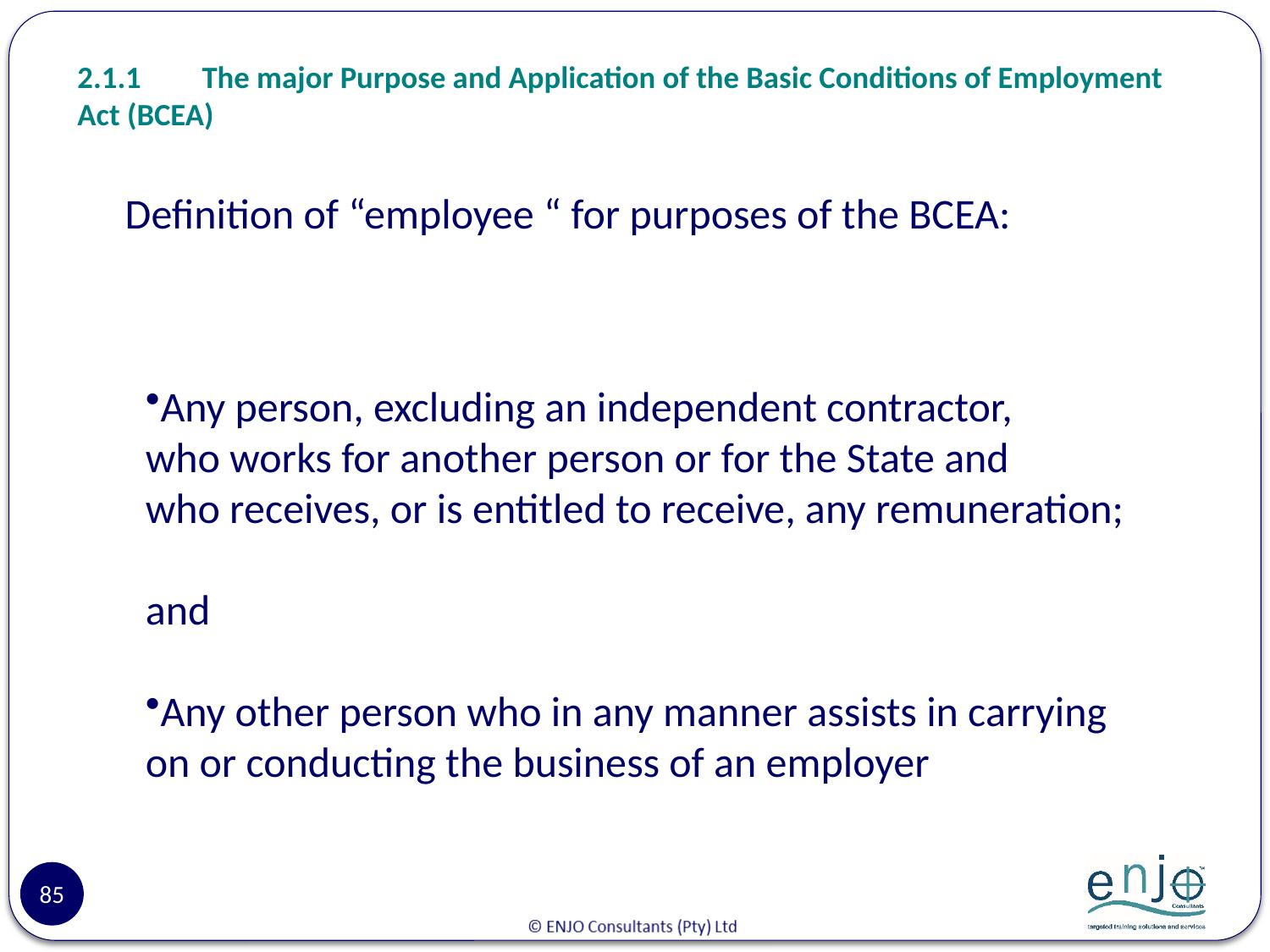

# 2.1.1	The major Purpose and Application of the Basic Conditions of Employment Act (BCEA)
     Definition of “employee “ for purposes of the BCEA:

Any person, excluding an independent contractor,
who works for another person or for the State and
who receives, or is entitled to receive, any remuneration;

and

Any other person who in any manner assists in carrying
on or conducting the business of an employer
85